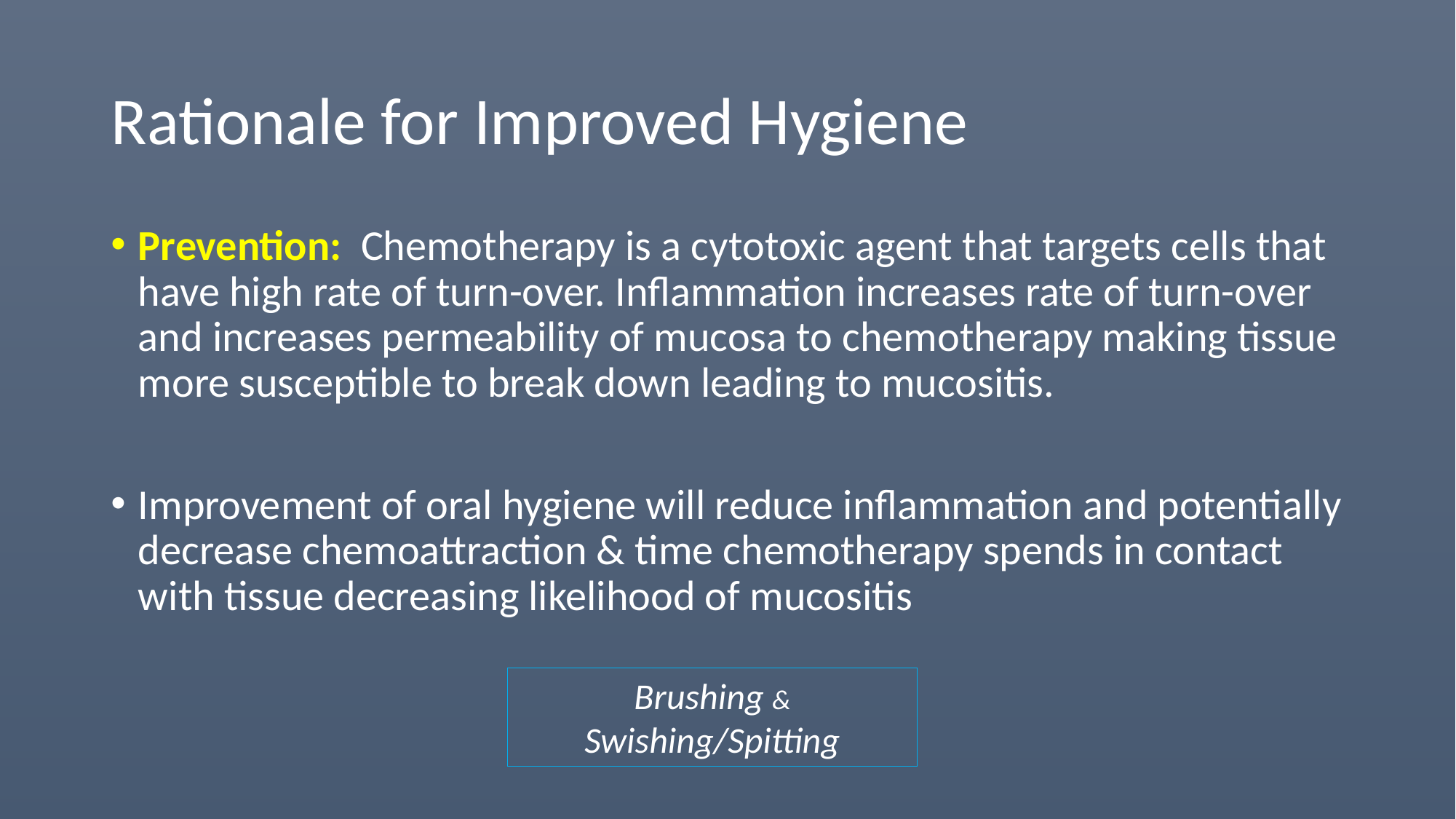

# Rationale for Improved Hygiene
Prevention:  Chemotherapy is a cytotoxic agent that targets cells that have high rate of turn-over. Inflammation increases rate of turn-over and increases permeability of mucosa to chemotherapy making tissue more susceptible to break down leading to mucositis.

Improvement of oral hygiene will reduce inflammation and potentially decrease chemoattraction & time chemotherapy spends in contact with tissue decreasing likelihood of mucositis

Brushing & Swishing/Spitting